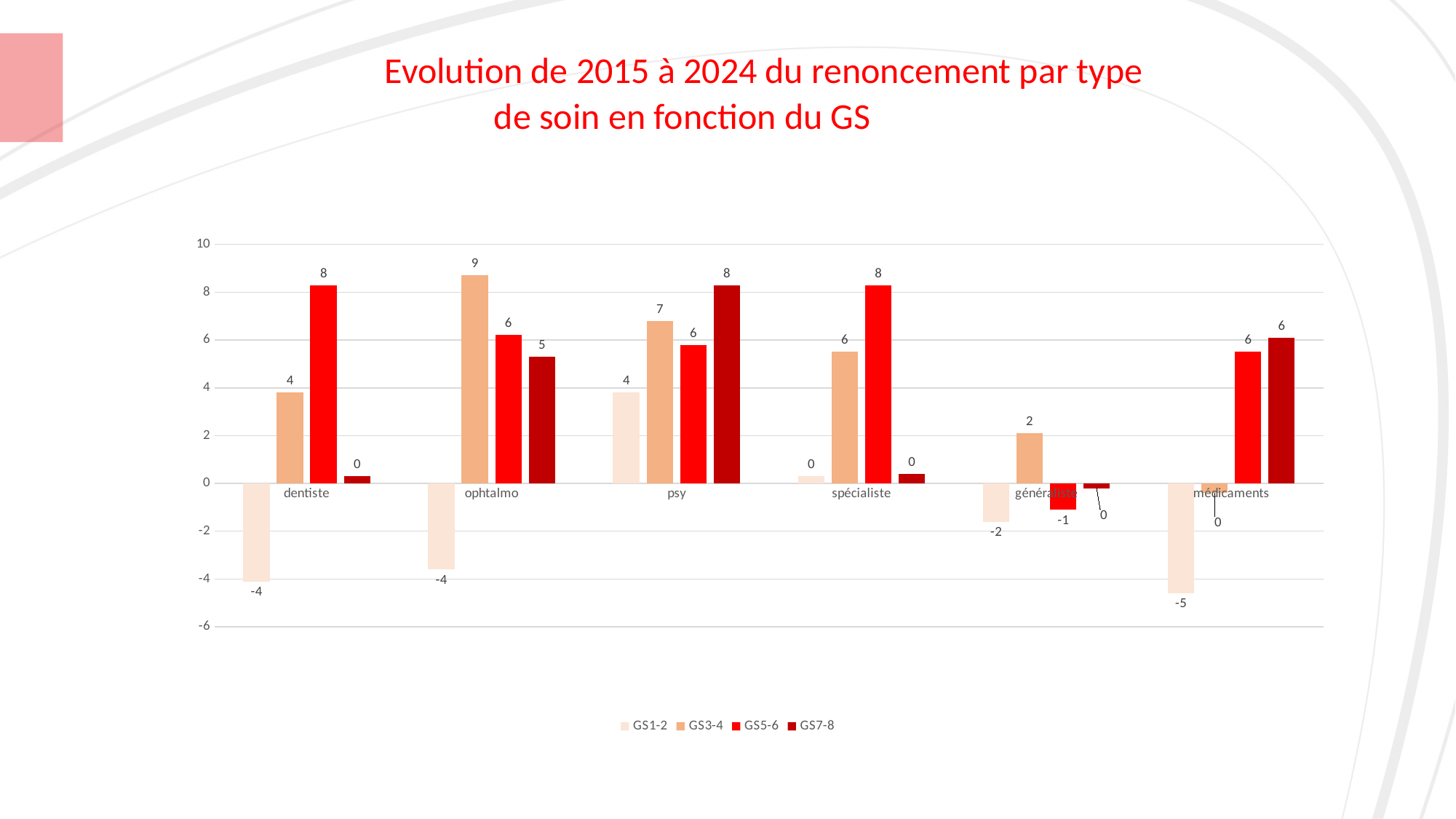

# Evolution de 2015 à 2024 du renoncement par type 					de soin en fonction du GS

### Chart

| Category | GS1-2 | GS3-4 | GS5-6 | GS7-8 |
|---|---|---|---|---|
| dentiste | -4.1 | 3.8000000000000034 | 8.300000000000002 | 0.3000000000000058 |
| ophtalmo | -3.6000000000000005 | 8.700000000000001 | 6.2 | 5.299999999999999 |
| psy | 3.8000000000000007 | 6.799999999999999 | 5.8 | 8.300000000000002 |
| spécialiste | 0.30000000000000027 | 5.499999999999998 | 8.300000000000002 | 0.40000000000000036 |
| généraliste | -1.6 | 2.1000000000000005 | -1.100000000000001 | -0.20000000000000018 |
| médicaments | -4.6 | -0.39999999999999897 | 5.499999999999999 | 6.1 |